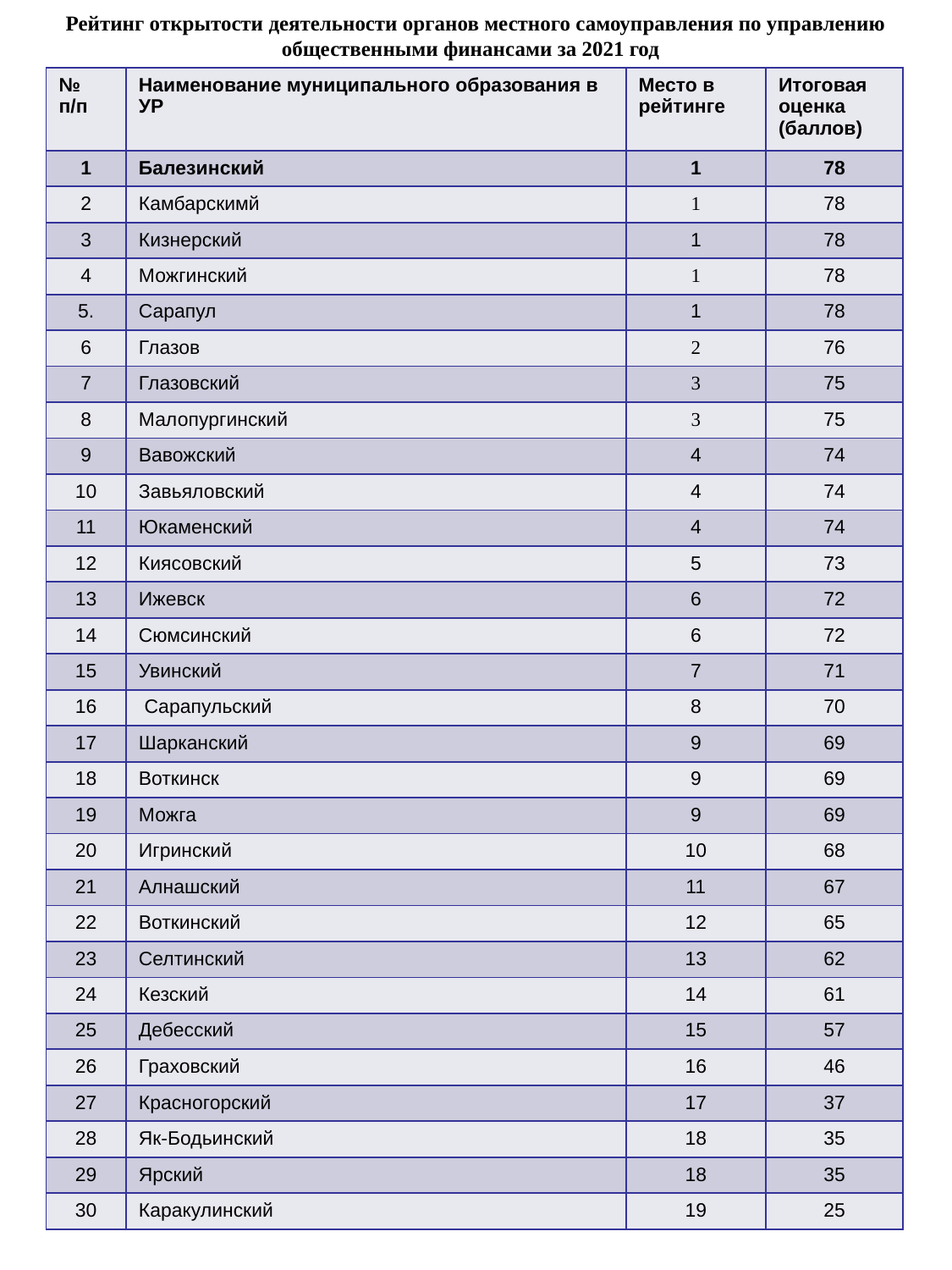

# Рейтинг открытости деятельности органов местного самоуправления по управлению общественными финансами за 2021 год
| № п/п | Наименование муниципального образования в УР | Место в рейтинге | Итоговая оценка (баллов) |
| --- | --- | --- | --- |
| 1 | Балезинский | 1 | 78 |
| 2 | Камбарскимй | 1 | 78 |
| 3 | Кизнерский | 1 | 78 |
| 4 | Можгинский | 1 | 78 |
| 5. | Сарапул | 1 | 78 |
| 6 | Глазов | 2 | 76 |
| 7 | Глазовский | 3 | 75 |
| 8 | Малопургинский | 3 | 75 |
| 9 | Вавожский | 4 | 74 |
| 10 | Завьяловский | 4 | 74 |
| 11 | Юкаменский | 4 | 74 |
| 12 | Киясовский | 5 | 73 |
| 13 | Ижевск | 6 | 72 |
| 14 | Сюмсинский | 6 | 72 |
| 15 | Увинский | 7 | 71 |
| 16 | Сарапульский | 8 | 70 |
| 17 | Шарканский | 9 | 69 |
| 18 | Воткинск | 9 | 69 |
| 19 | Можга | 9 | 69 |
| 20 | Игринский | 10 | 68 |
| 21 | Алнашский | 11 | 67 |
| 22 | Воткинский | 12 | 65 |
| 23 | Селтинский | 13 | 62 |
| 24 | Кезский | 14 | 61 |
| 25 | Дебесский | 15 | 57 |
| 26 | Граховский | 16 | 46 |
| 27 | Красногорский | 17 | 37 |
| 28 | Як-Бодьинский | 18 | 35 |
| 29 | Ярский | 18 | 35 |
| 30 | Каракулинский | 19 | 25 |